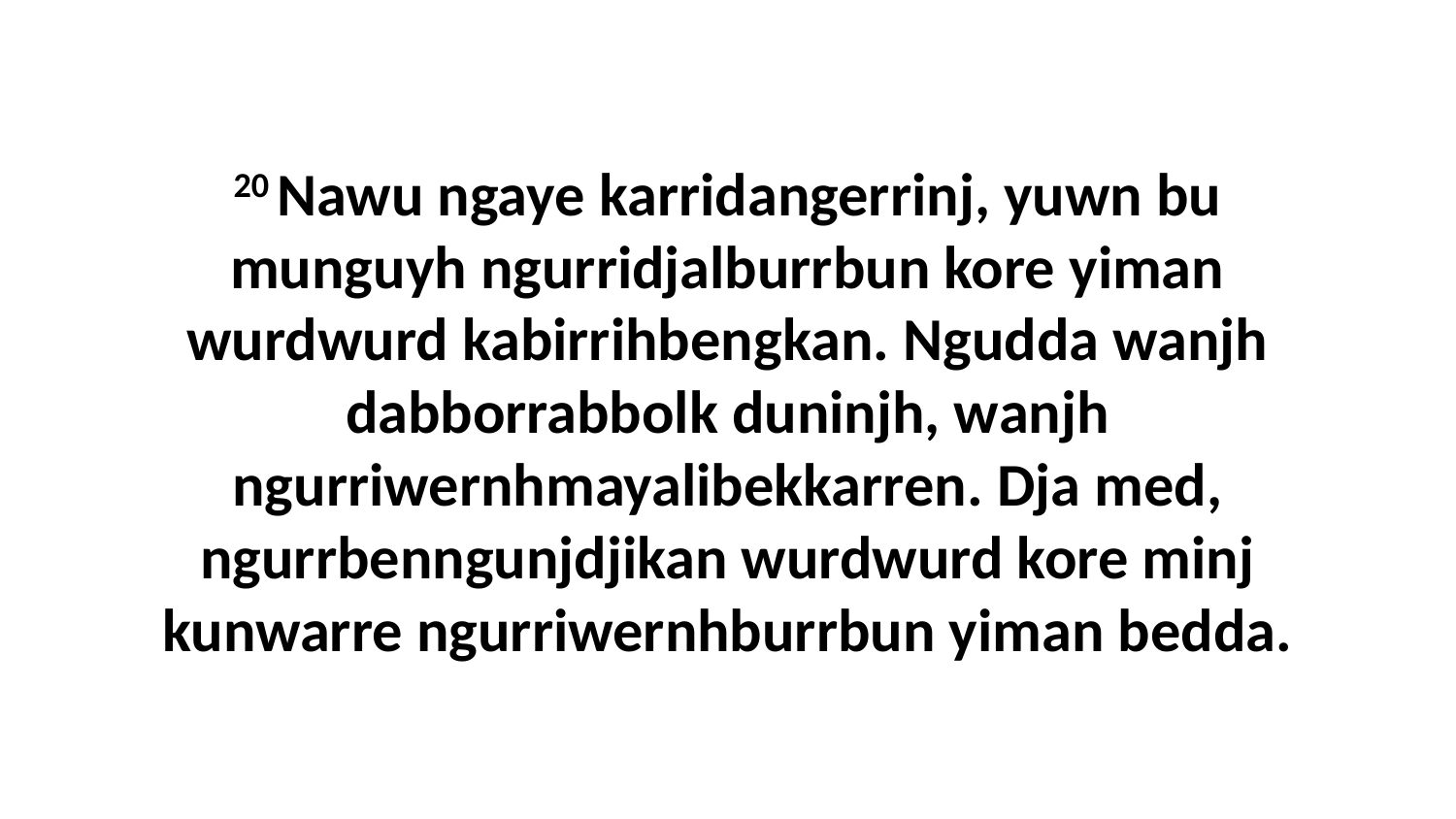

20 Nawu ngaye karridangerrinj, yuwn bu munguyh ngurridjalburrbun kore yiman wurdwurd kabirrihbengkan. Ngudda wanjh dabborrabbolk duninjh, wanjh ngurriwernhmayalibekkarren. Dja med, ngurrbenngunjdjikan wurdwurd kore minj kunwarre ngurriwernhburrbun yiman bedda.